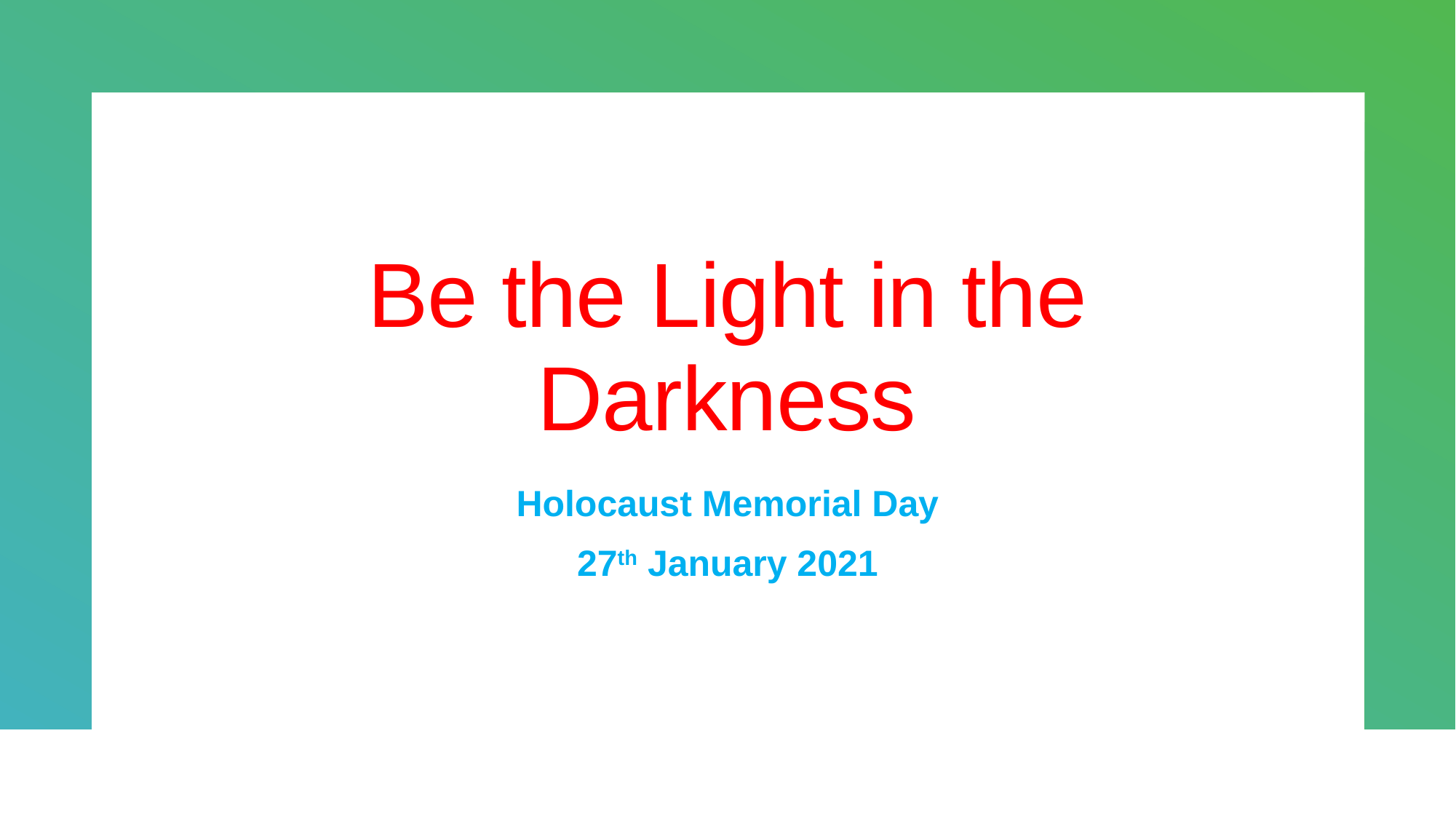

# Be the Light in the Darkness
Holocaust Memorial Day
27th January 2021